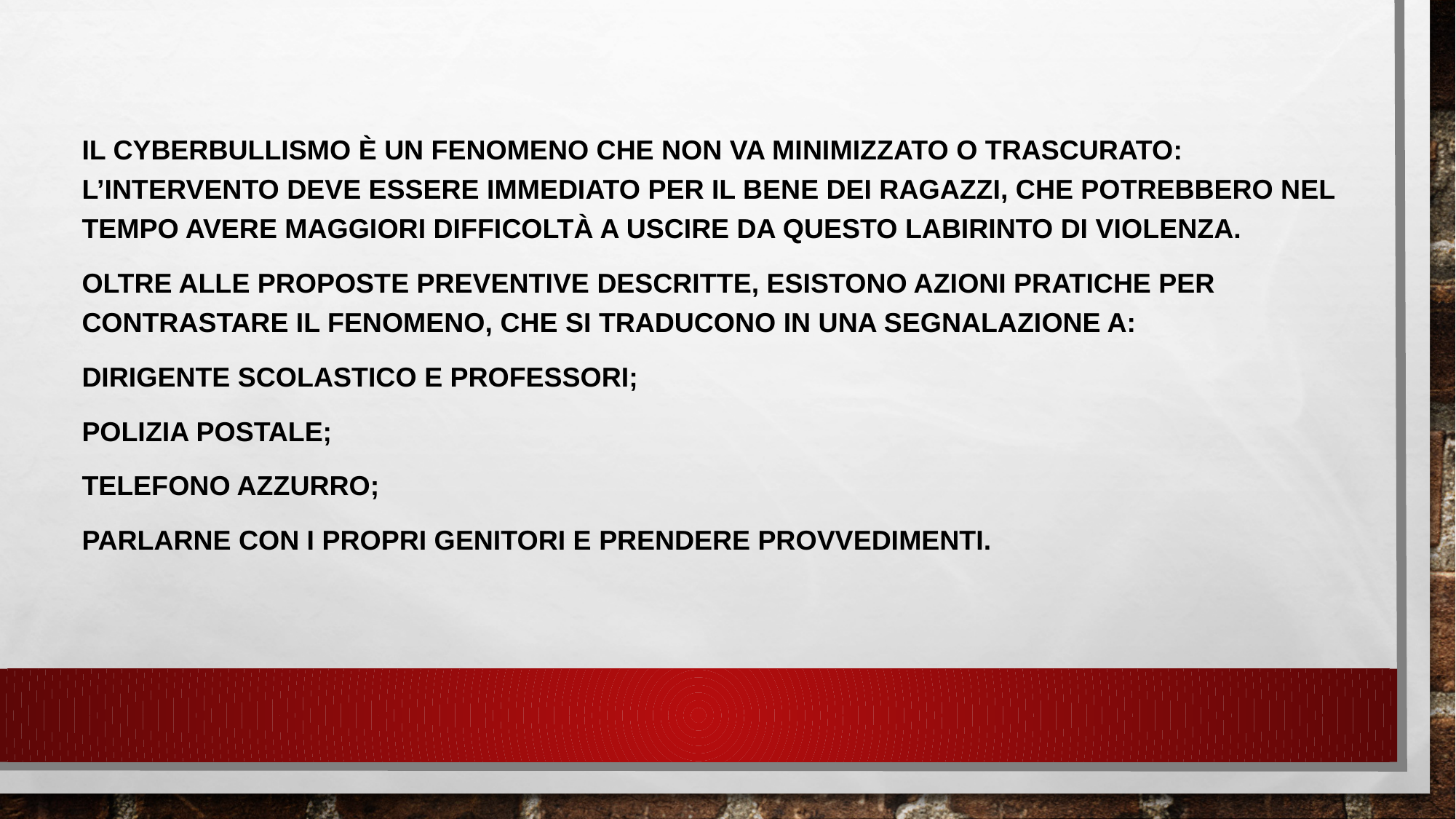

Il cyberbullismo è un fenomeno che non va minimizzato o trascurato: l’intervento deve essere immediato per il bene dei ragazzi, che potrebbero nel tempo avere maggiori difficoltà a uscire da questo labirinto di violenza.
Oltre alle proposte preventive descritte, esistono azioni pratiche per contrastare il fenomeno, che si traducono in una segnalazione a:
dirigente scolastico e professori;
Polizia Postale;
Telefono Azzurro;
Parlarne con i propri genitori e prendere provvedimenti.